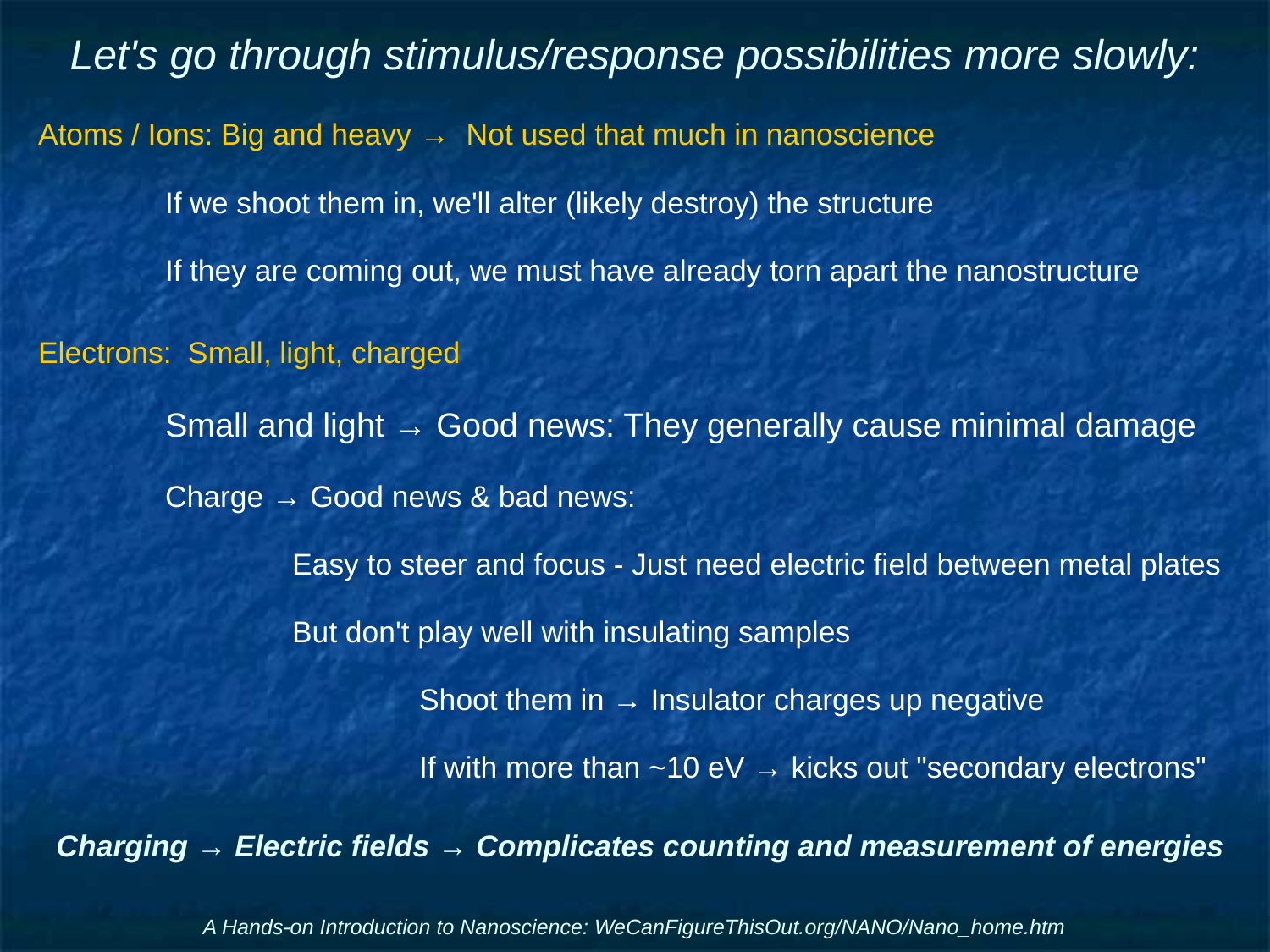

# Let's go through stimulus/response possibilities more slowly:
Atoms / Ions: Big and heavy →  Not used that much in nanoscience

	If we shoot them in, we'll alter (likely destroy) the structure

	If they are coming out, we must have already torn apart the nanostructure

Electrons:  Small, light, charged

	Small and light → Good news: They generally cause minimal damage

	Charge → Good news & bad news:

		Easy to steer and focus - Just need electric field between metal plates

		But don't play well with insulating samples

			Shoot them in → Insulator charges up negative

			If with more than ~10 eV → kicks out "secondary electrons"

Charging → Electric fields → Complicates counting and measurement of energies
A Hands-on Introduction to Nanoscience: WeCanFigureThisOut.org/NANO/Nano_home.htm